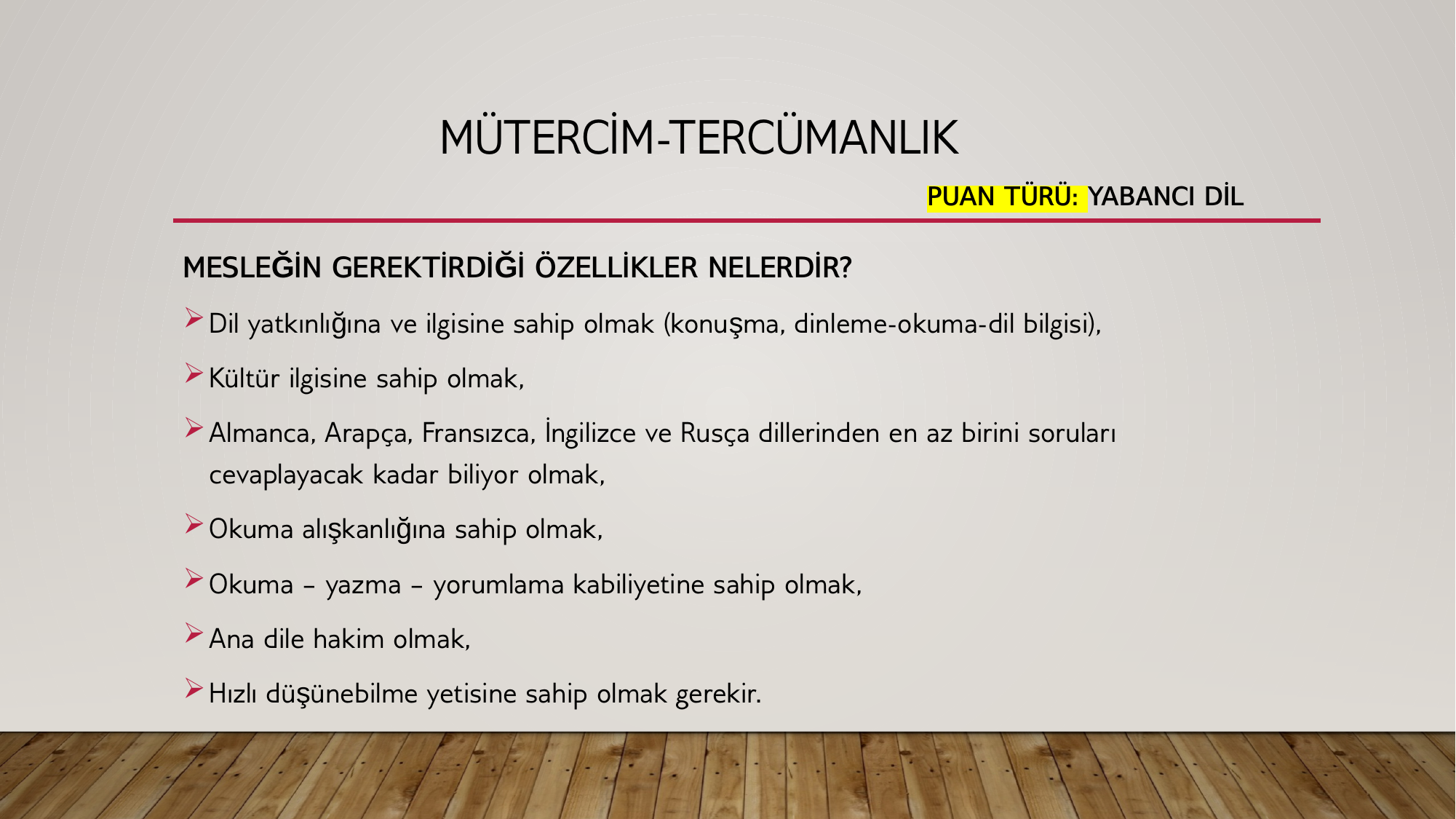

# Mütercim-tercümanlık
PUAN TÜRÜ: YABANCI DİL
MESLEĞİN GEREKTİRDİĞİ ÖZELLİKLER NELERDİR?
Dil yatkınlığına ve ilgisine sahip olmak (konuşma, dinleme-okuma-dil bilgisi),
Kültür ilgisine sahip olmak,
Almanca, Arapça, Fransızca, İngilizce ve Rusça dillerinden en az birini soruları cevaplayacak kadar biliyor olmak,
Okuma alışkanlığına sahip olmak,
Okuma – yazma – yorumlama kabiliyetine sahip olmak,
Ana dile hakim olmak,
Hızlı düşünebilme yetisine sahip olmak gerekir.